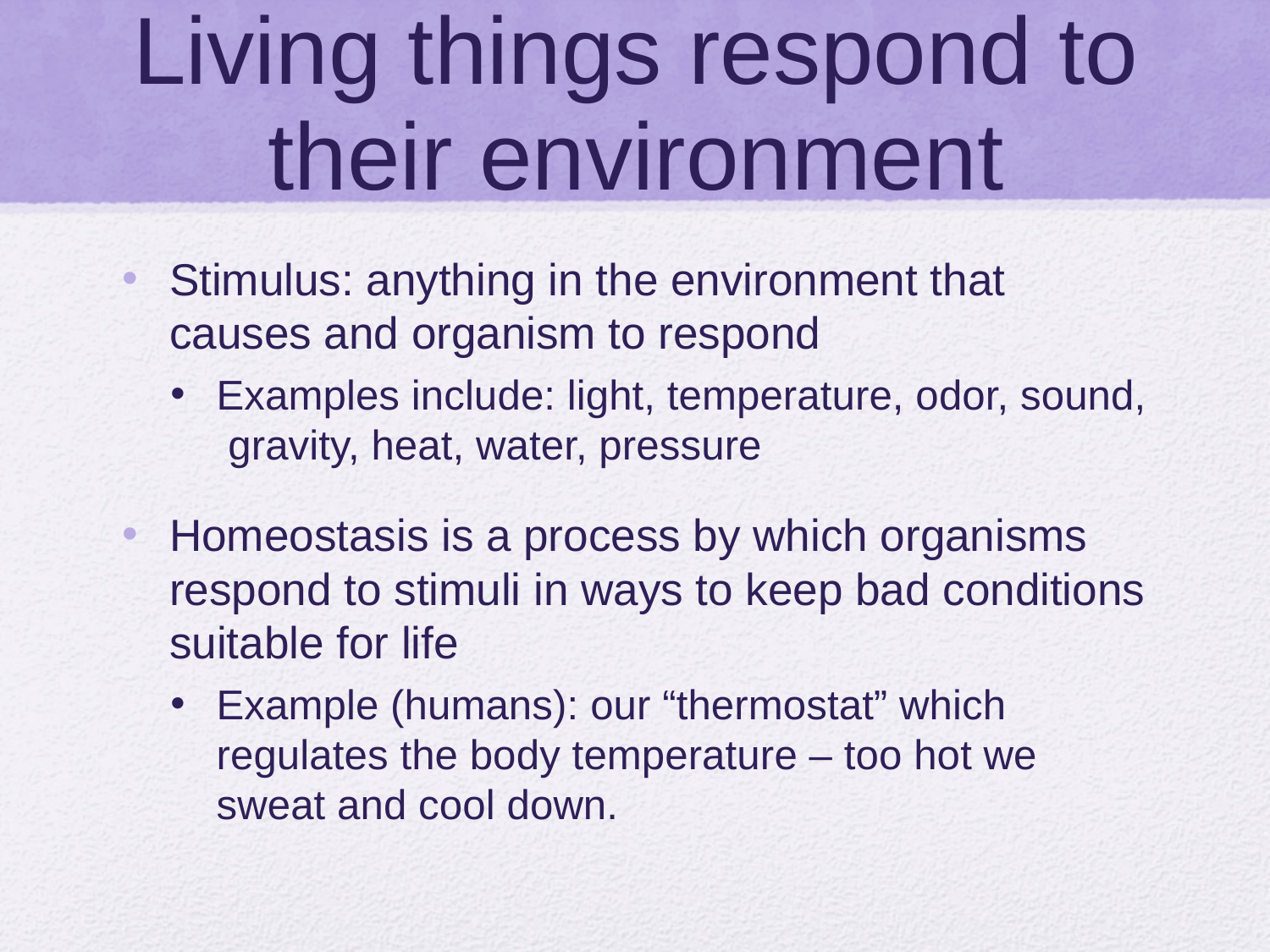

# Living things respond to their environment
Stimulus: anything in the environment that causes and organism to respond
Examples include: light, temperature, odor, sound,  gravity, heat, water, pressure
Homeostasis is a process by which organisms respond to stimuli in ways to keep bad conditions suitable for life
Example (humans): our “thermostat” which regulates the body temperature – too hot we sweat and cool down.